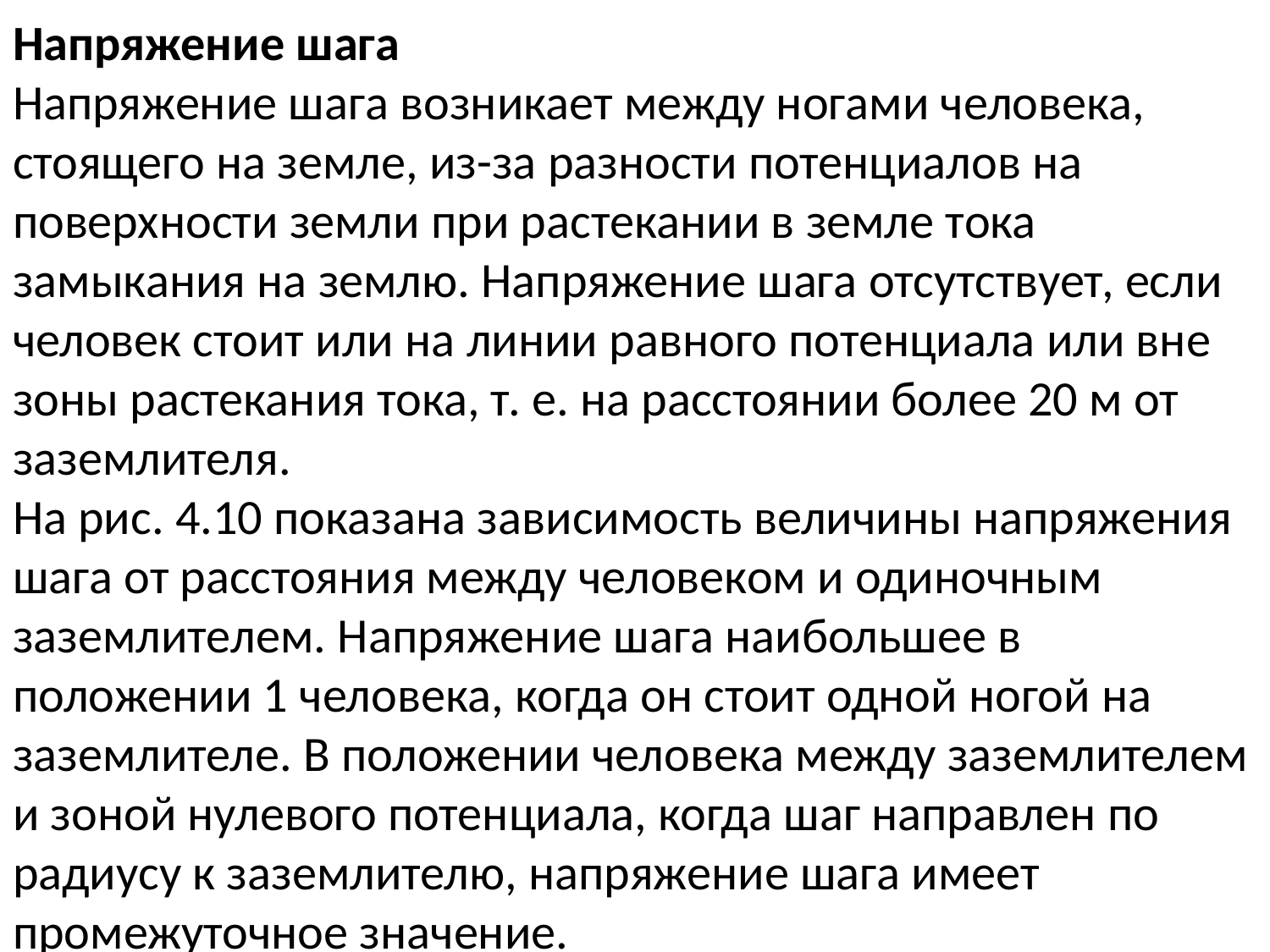

Напряжение шага
Напряжение шага возникает между ногами человека, стоящего на земле, из-за разности потенциалов на поверхности земли при растекании в земле тока замыкания на землю. Напряжение шага отсутствует, если человек стоит или на линии равного потенциала или вне зоны растекания тока, т. е. на расстоянии более 20 м от заземлителя.
На рис. 4.10 показана зависимость величины напряжения шага от расстояния между человеком и одиночным заземлителем. Напряжение шага наибольшее в положении 1 человека, когда он стоит одной ногой на заземлителе. В положении человека между заземлителем и зоной нулевого потенциала, когда шаг направлен по радиусу к заземлителю, напряжение шага имеет промежуточное значение.